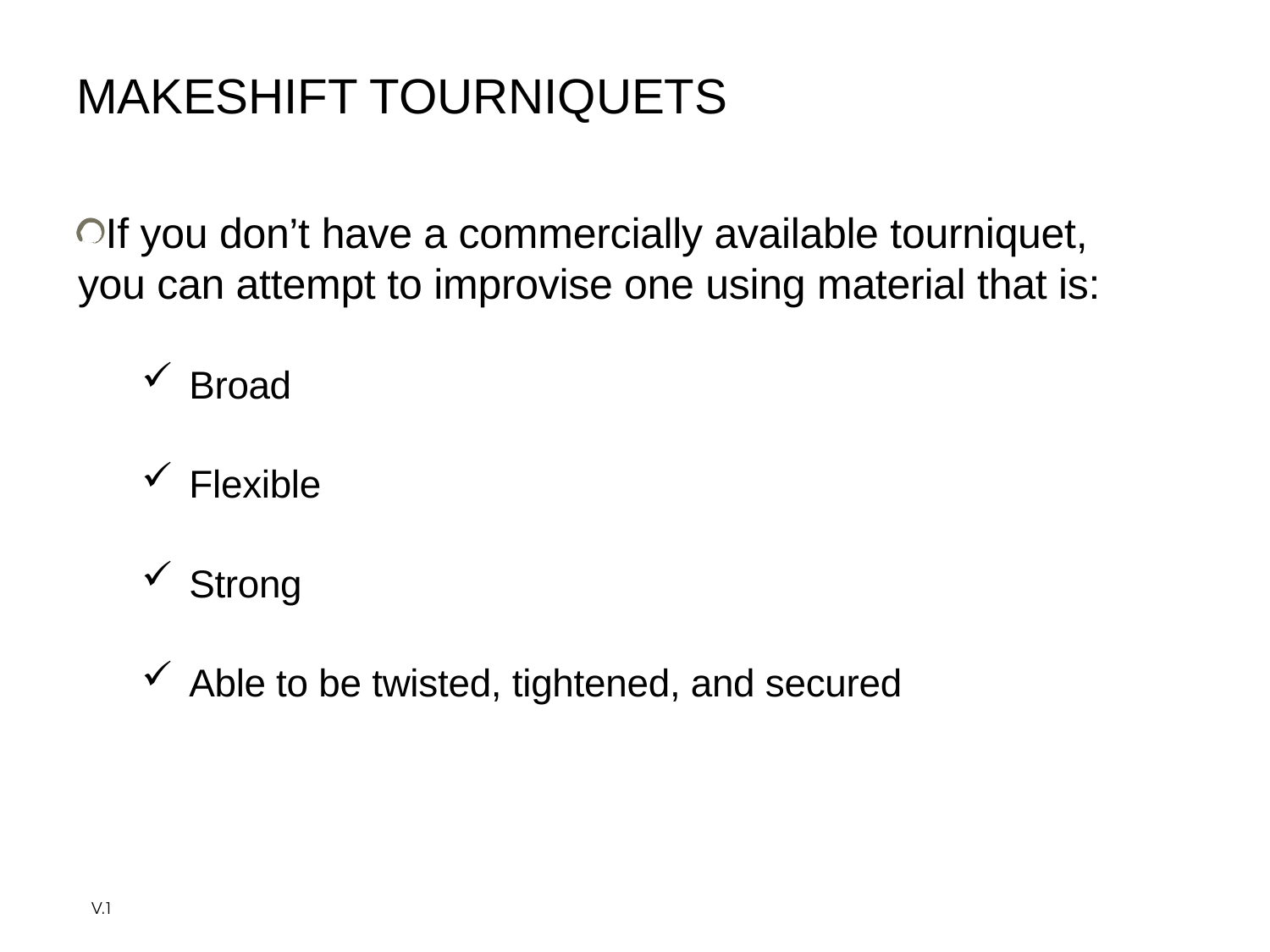

# MAKESHIFT TOURNIQUETS
If you don’t have a commercially available tourniquet, you can attempt to improvise one using material that is:
Broad
Flexible
Strong
Able to be twisted, tightened, and secured
V.1